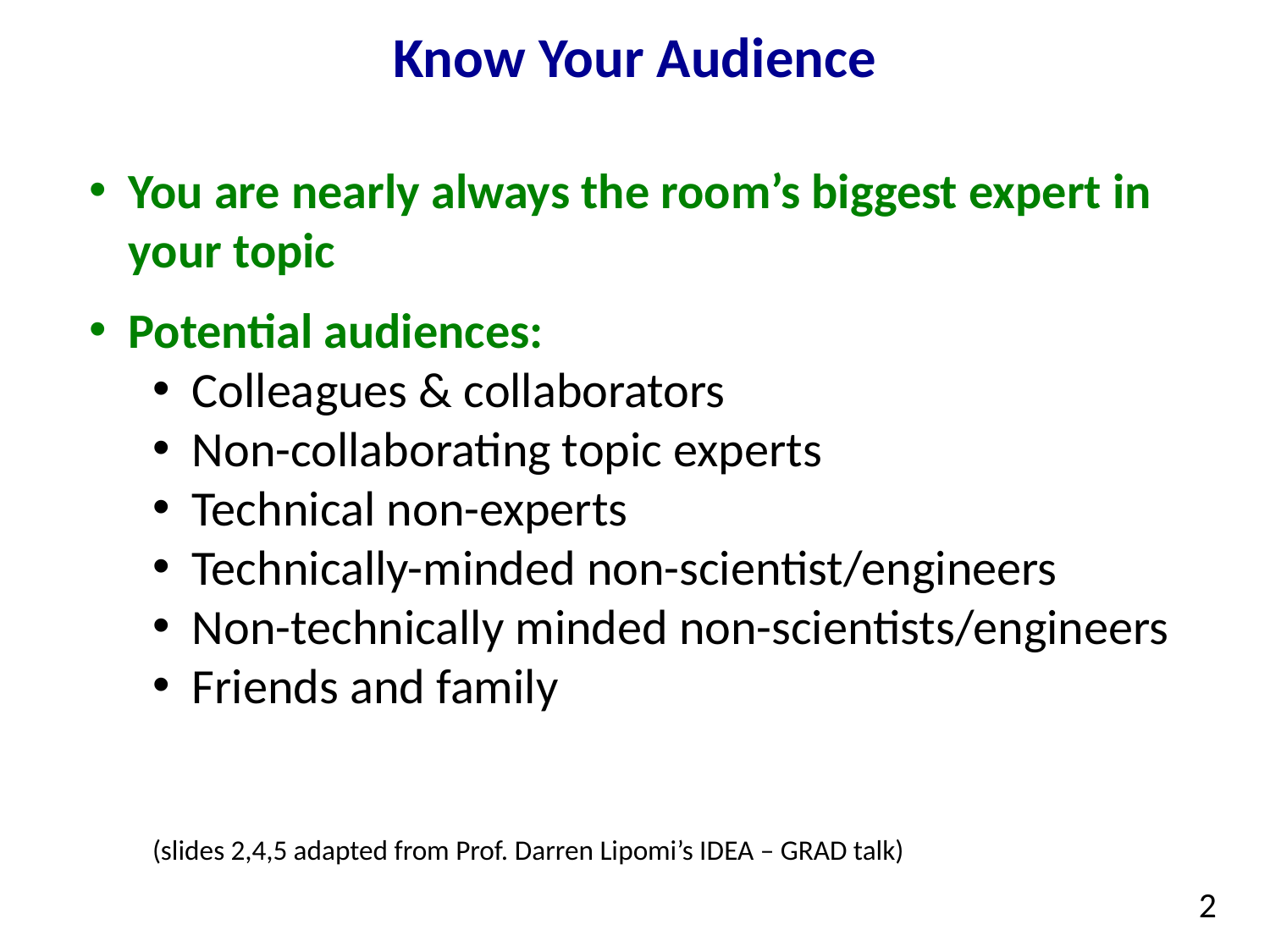

# Know Your Audience
You are nearly always the room’s biggest expert in your topic
Potential audiences:
Colleagues & collaborators
Non-collaborating topic experts
Technical non-experts
Technically-minded non-scientist/engineers
Non-technically minded non-scientists/engineers
Friends and family

(slides 2,4,5 adapted from Prof. Darren Lipomi’s IDEA – GRAD talk)
2